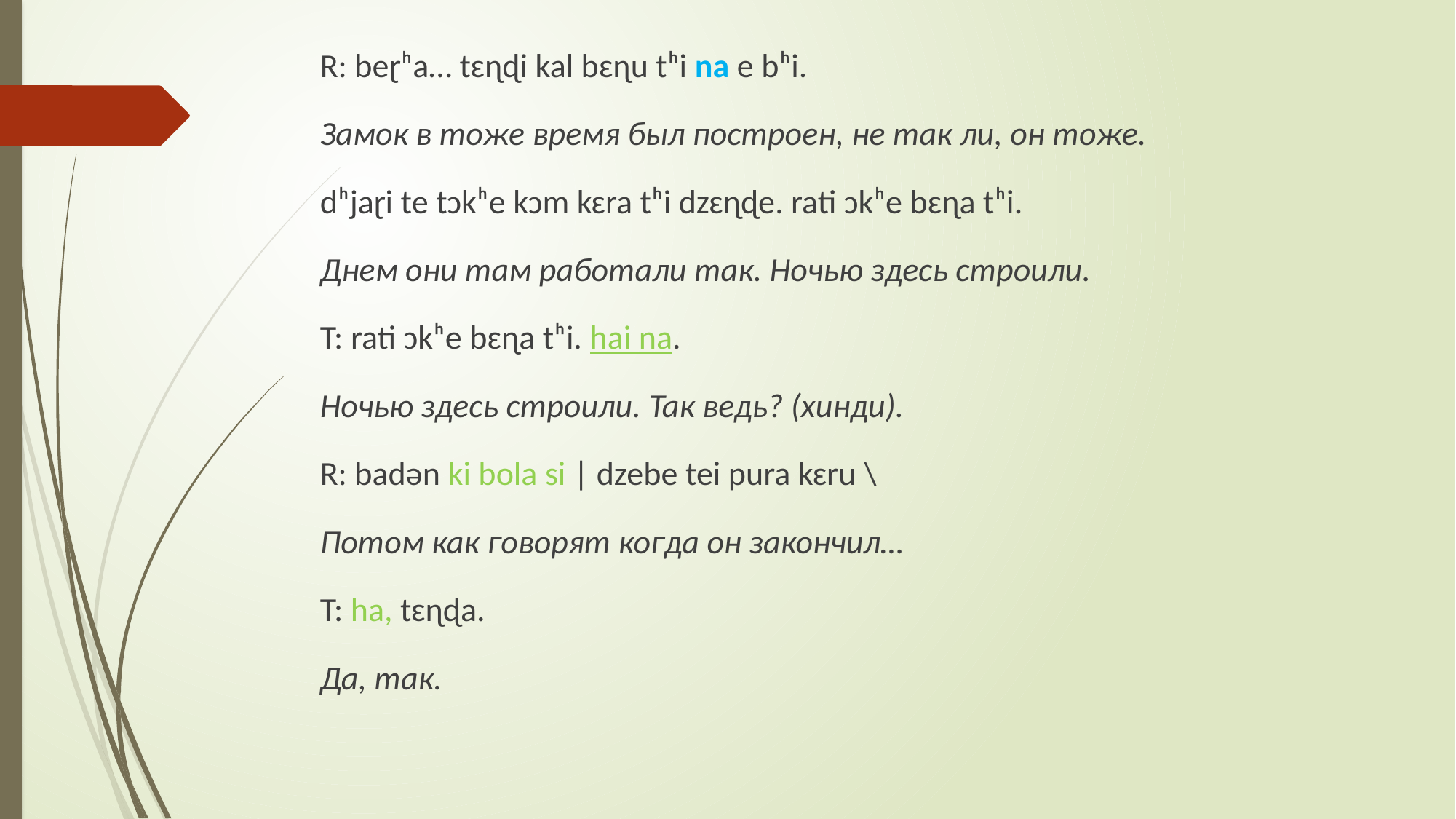

R: beɽʰa… tɛɳɖi kal bɛɳu tʰi na e bʰi.
Замок в тоже время был построен, не так ли, он тоже.
dʰjaɽi te tɔkʰe kɔm kɛra tʰi dzɛɳɖe. rati ɔkʰe bɛɳa tʰi.
Днем они там работали так. Ночью здесь строили.
T: rati ɔkʰe bɛɳa tʰi. hai na.
Ночью здесь строили. Так ведь? (хинди).
R: badən ki bola si | dzebe tei pura kɛru \
Потом как говорят когда он закончил…
T: ha, tɛɳɖa.
Да, так.